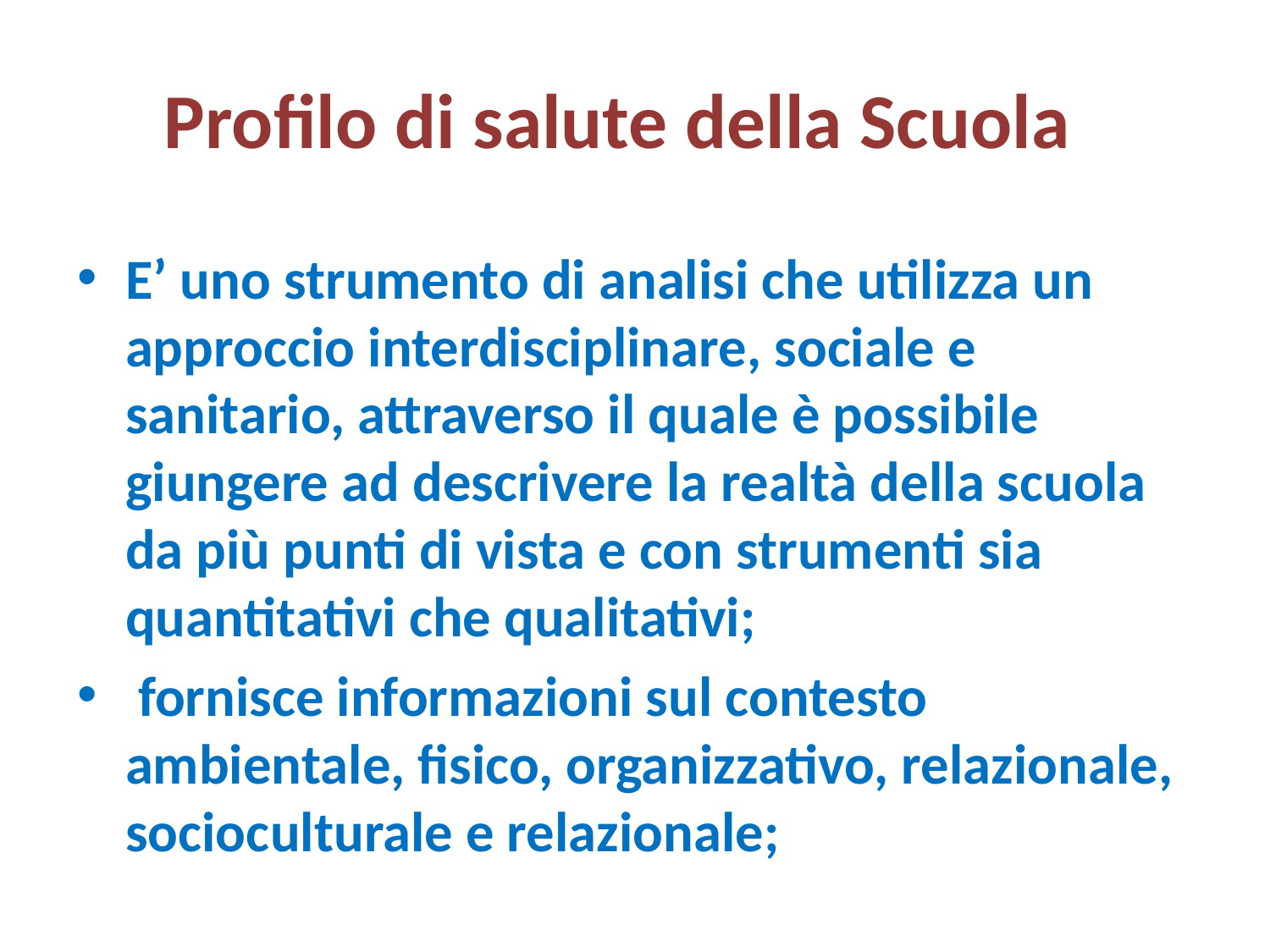

# Profilo di salute della Scuola
E’ uno strumento di analisi che utilizza un approccio interdisciplinare, sociale e sanitario, attraverso il quale è possibile giungere ad descrivere la realtà della scuola da più punti di vista e con strumenti sia quantitativi che qualitativi;
 fornisce informazioni sul contesto ambientale, fisico, organizzativo, relazionale, socioculturale e relazionale;